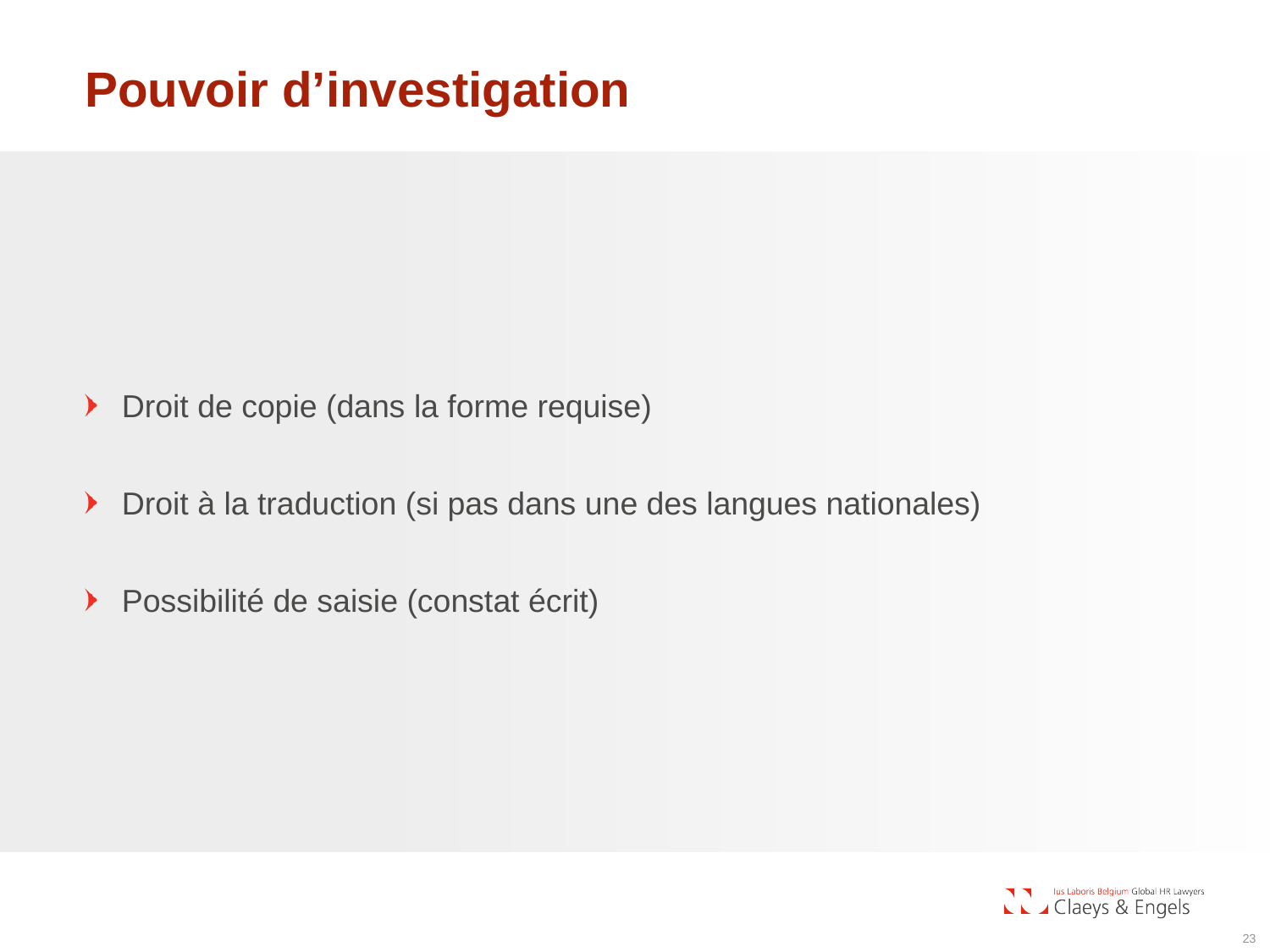

# Pouvoir d’investigation
Droit de copie (dans la forme requise)

Droit à la traduction (si pas dans une des langues nationales)

Possibilité de saisie (constat écrit)
23